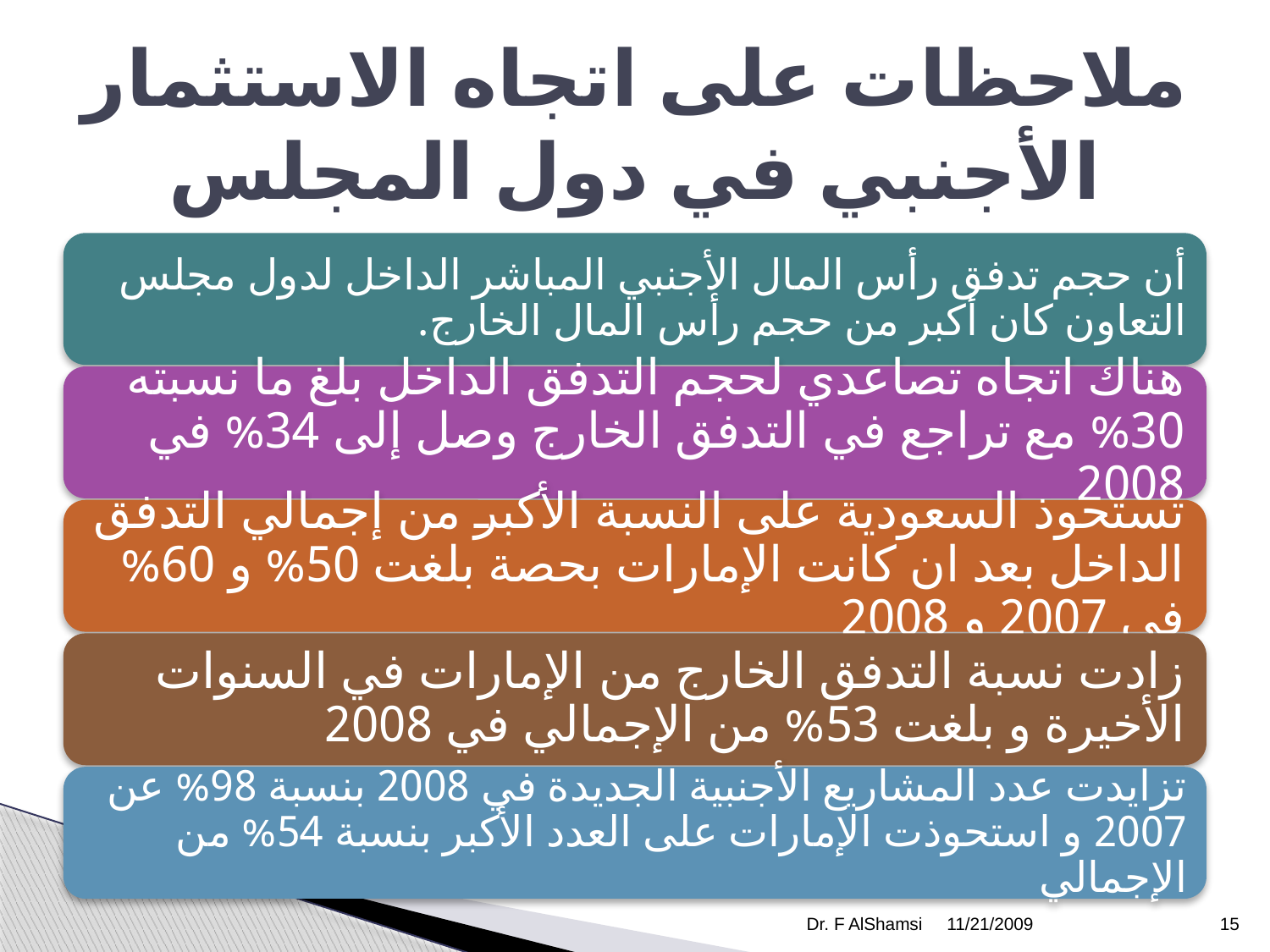

# ملاحظات على اتجاه الاستثمار الأجنبي في دول المجلس
أن حجم تدفق رأس المال الأجنبي المباشر الداخل لدول مجلس التعاون كان أكبر من حجم رأس المال الخارج.
هناك اتجاه تصاعدي لحجم التدفق الداخل بلغ ما نسبته 30% مع تراجع في التدفق الخارج وصل إلى 34% في 2008
تستحوذ السعودية على النسبة الأكبر من إجمالي التدفق الداخل بعد ان كانت الإمارات بحصة بلغت 50% و 60% في 2007 و 2008
زادت نسبة التدفق الخارج من الإمارات في السنوات الأخيرة و بلغت 53% من الإجمالي في 2008
تزايدت عدد المشاريع الأجنبية الجديدة في 2008 بنسبة 98% عن 2007 و استحوذت الإمارات على العدد الأكبر بنسبة 54% من الإجمالي
Dr. F AlShamsi
11/21/2009
15